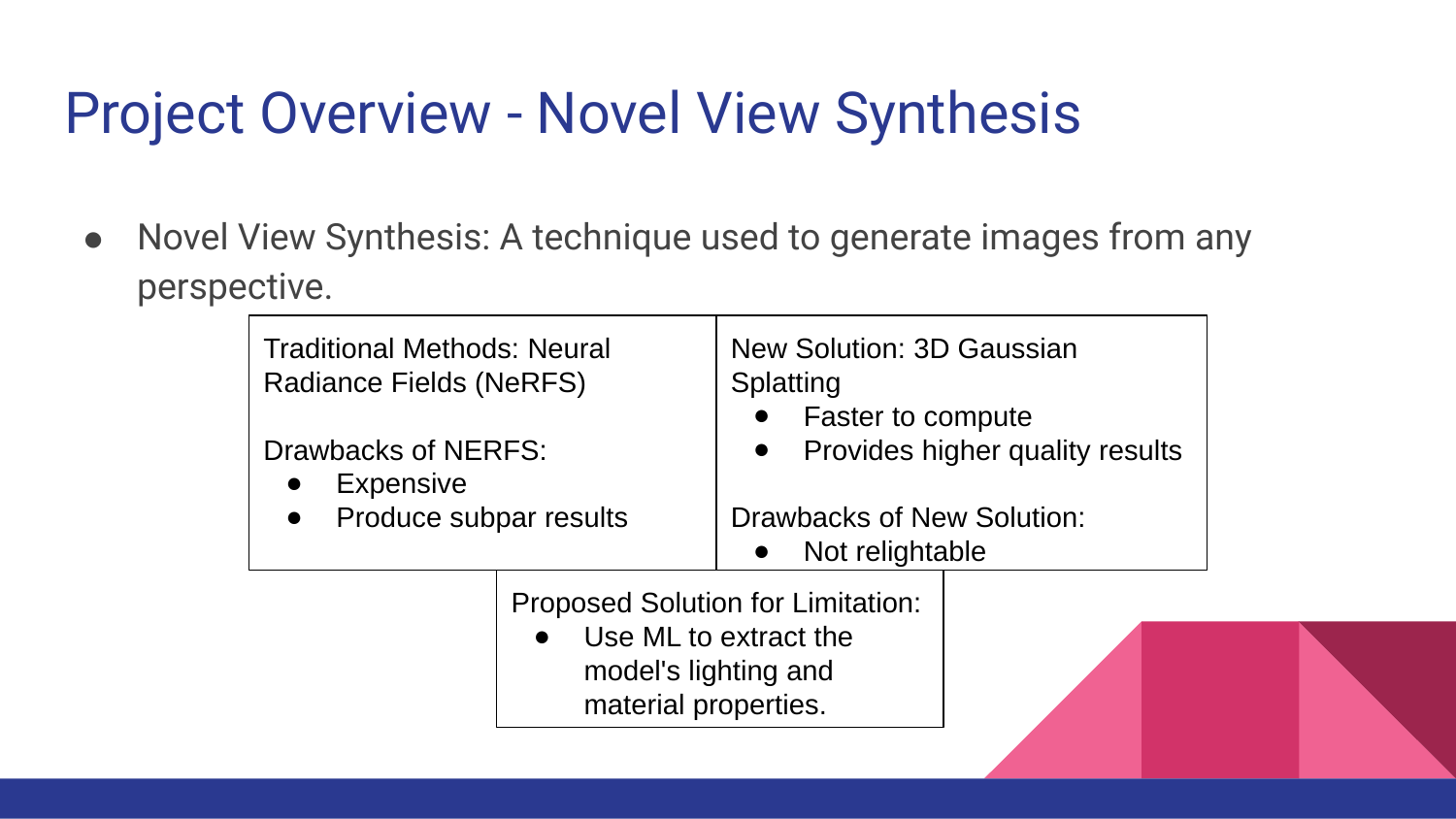

# Project Overview - Novel View Synthesis
Novel View Synthesis: A technique used to generate images from any perspective.
Traditional Methods: Neural Radiance Fields (NeRFS)

Drawbacks of NERFS:
Expensive
Produce subpar results
New Solution: 3D Gaussian Splatting
Faster to compute
Provides higher quality results

Drawbacks of New Solution:
Not relightable
Proposed Solution for Limitation:
Use ML to extract the model's lighting and material properties.